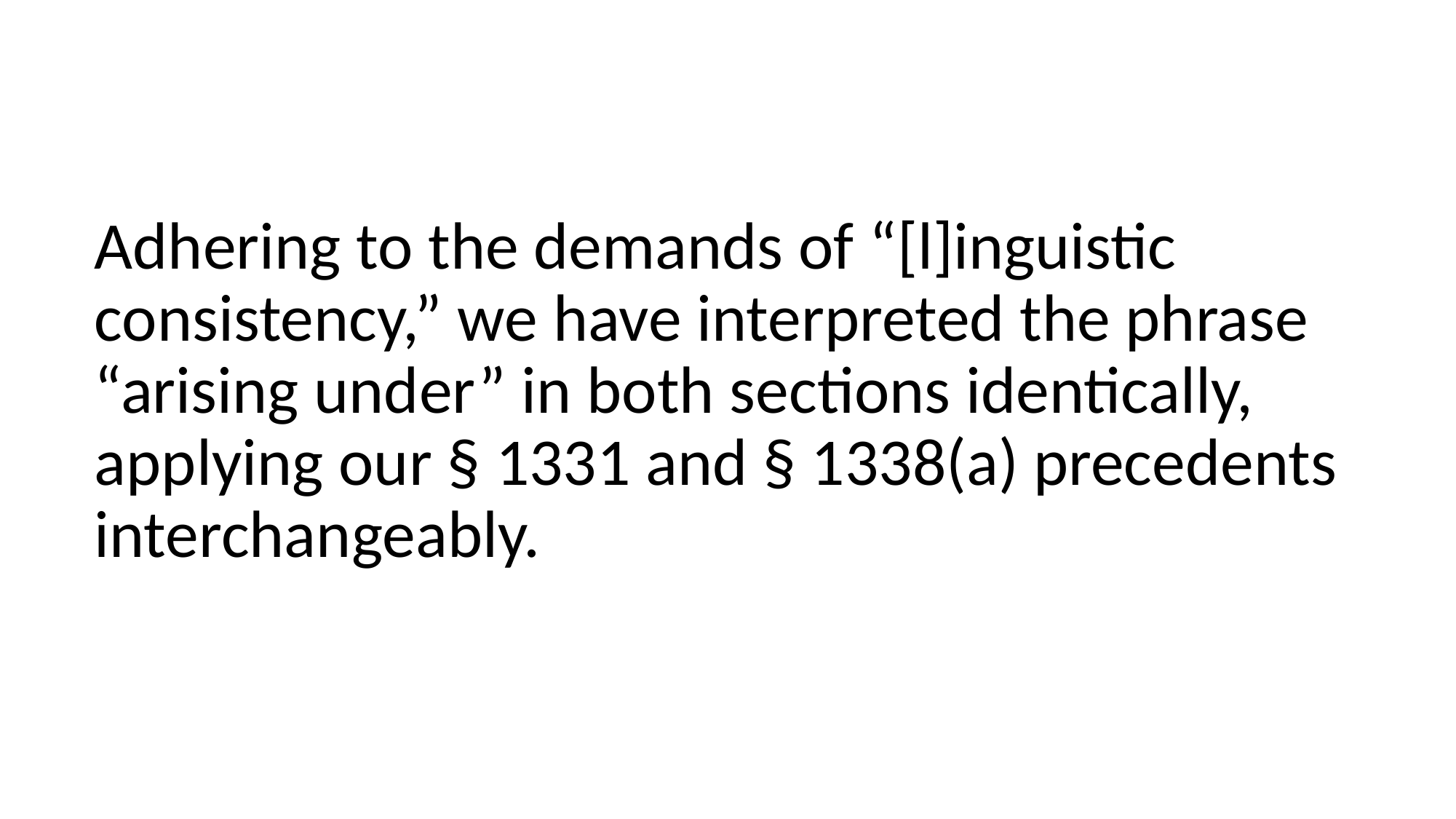

# Adhering to the demands of “[l]inguistic consistency,” we have interpreted the phrase “arising under” in both sections identically, applying our § 1331 and § 1338(a) precedents interchangeably.